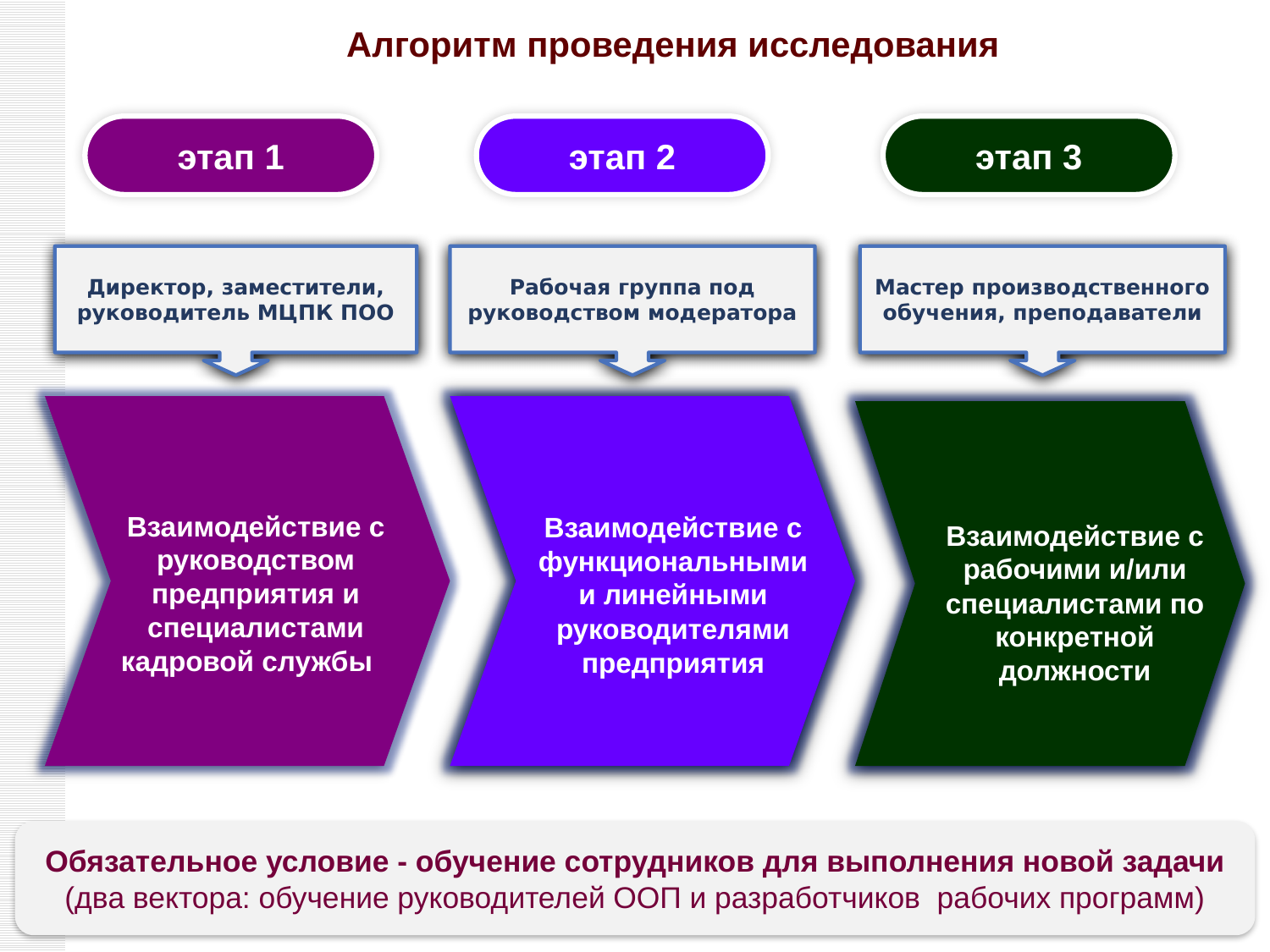

# Алгоритм проведения исследования
этап 1
этап 2
этап 3
Директор, заместители, руководитель МЦПК ПОО
Рабочая группа под руководством модератора
Мастер производственного обучения, преподаватели

Взаимодействие с руководством предприятия и специалистами кадровой службы
Взаимодействие с функциональными и линейными руководителями предприятия

Взаимодействие с рабочими и/или специалистами по конкретной должности
Обязательное условие - обучение сотрудников для выполнения новой задачи (два вектора: обучение руководителей ООП и разработчиков  рабочих программ)